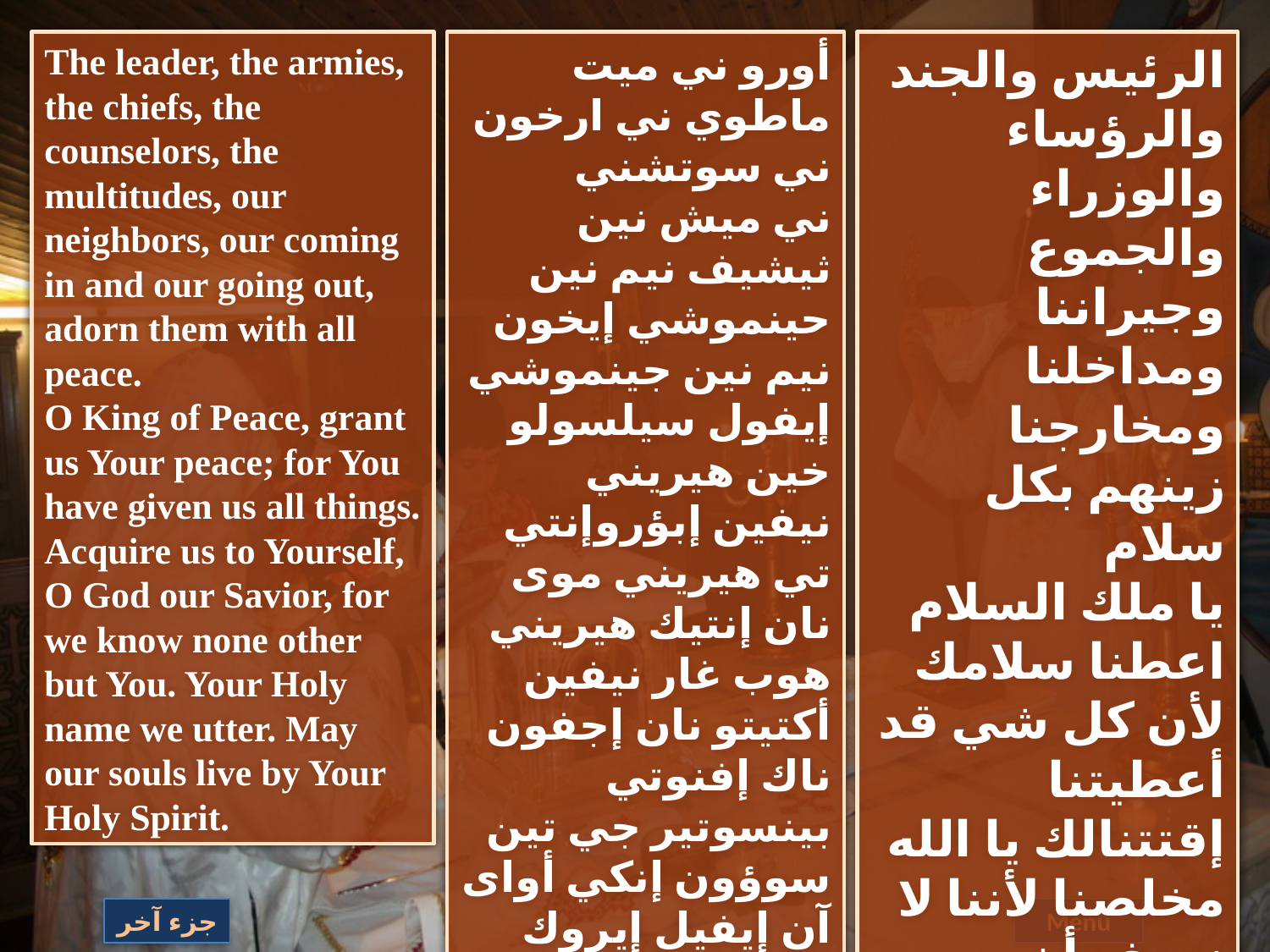

The leader, the armies, the chiefs, the counselors, the multitudes, our neighbors, our coming in and our going out, adorn them with all peace.
O King of Peace, grant us Your peace; for You have given us all things. Acquire us to Yourself, O God our Savior, for we know none other but You. Your Holy name we utter. May our souls live by Your Holy Spirit.
أورو ني ميت ماطوي ني ارخون ني سوتشني
ني ميش نين ثيشيف نيم نين حينموشي إيخون نيم نين جينموشي إيفول سيلسولو خين هيريني نيفين إبؤروإنتي تي هيريني موى نان إنتيك هيريني هوب غار نيفين أكتيتو نان إجفون ناك إفنوتي بينسوتير جي تين سوؤون إنكي أواى آن إيفيل إيروك بيكران إثؤواب بيتين
جو إمموف مارو أونخ إنجي ني إيتينون إم إبسيشي هيتين بيك إبنيفما إثؤواب
الرئيس والجند والرؤساء والوزراء والجموع وجيراننا ومداخلنا ومخارجنا زينهم بكل سلام
يا ملك السلام اعطنا سلامك لأن كل شي قد أعطيتنا إقتتنالك يا الله مخلصنا لأننا لا نعرف أخر سواك اسمك القدوس هو الذي نقوله فلتحيا نفوسنا بروحك القدوس
جزء آخر
Menu